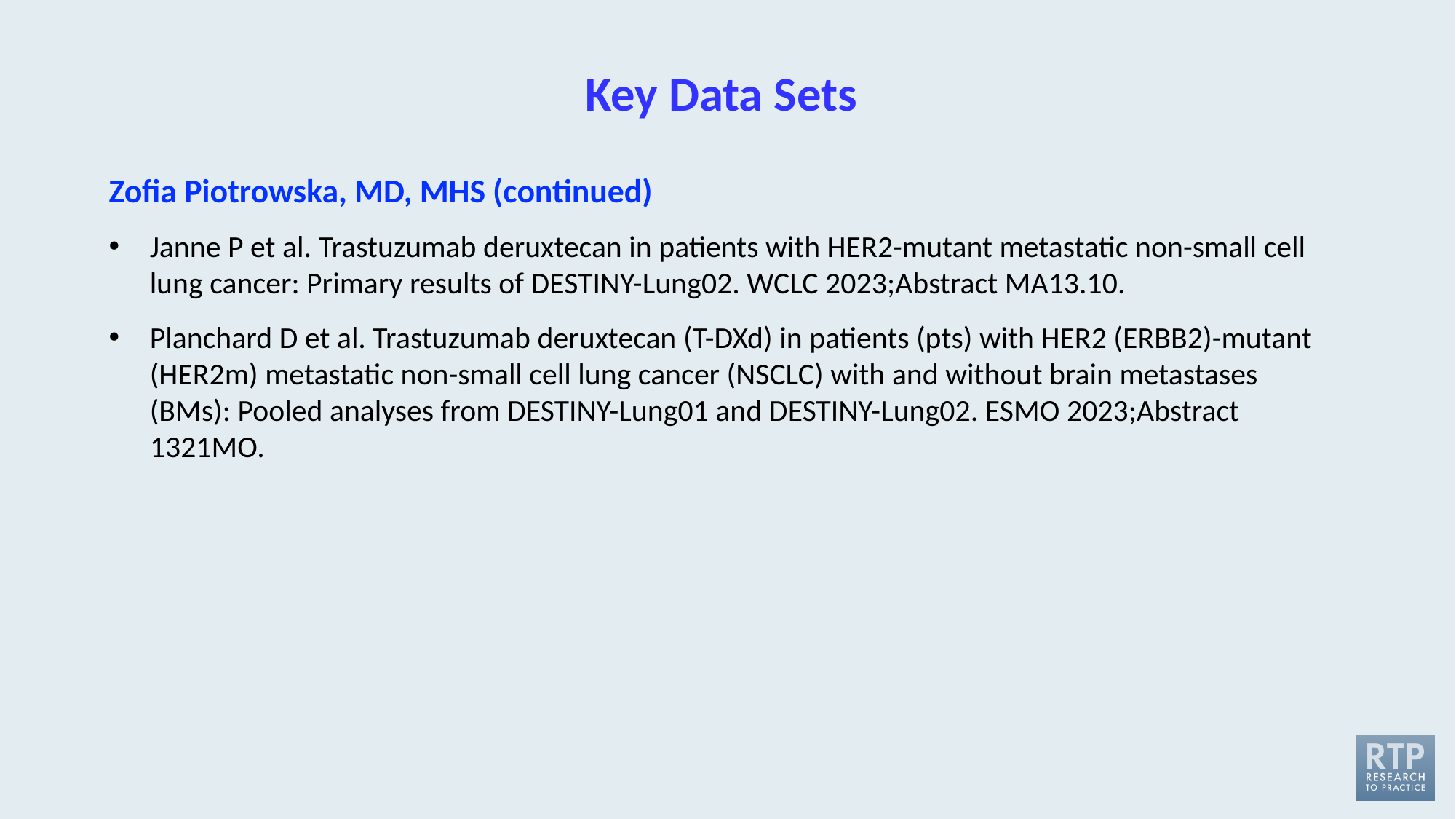

# Key Data Sets
Zofia Piotrowska, MD, MHS (continued)
Janne P et al. Trastuzumab deruxtecan in patients with HER2-mutant metastatic non-small cell lung cancer: Primary results of DESTINY-Lung02. WCLC 2023;Abstract MA13.10.
Planchard D et al. Trastuzumab deruxtecan (T-DXd) in patients (pts) with HER2 (ERBB2)-mutant (HER2m) metastatic non-small cell lung cancer (NSCLC) with and without brain metastases (BMs): Pooled analyses from DESTINY-Lung01 and DESTINY-Lung02. ESMO 2023;Abstract 1321MO.